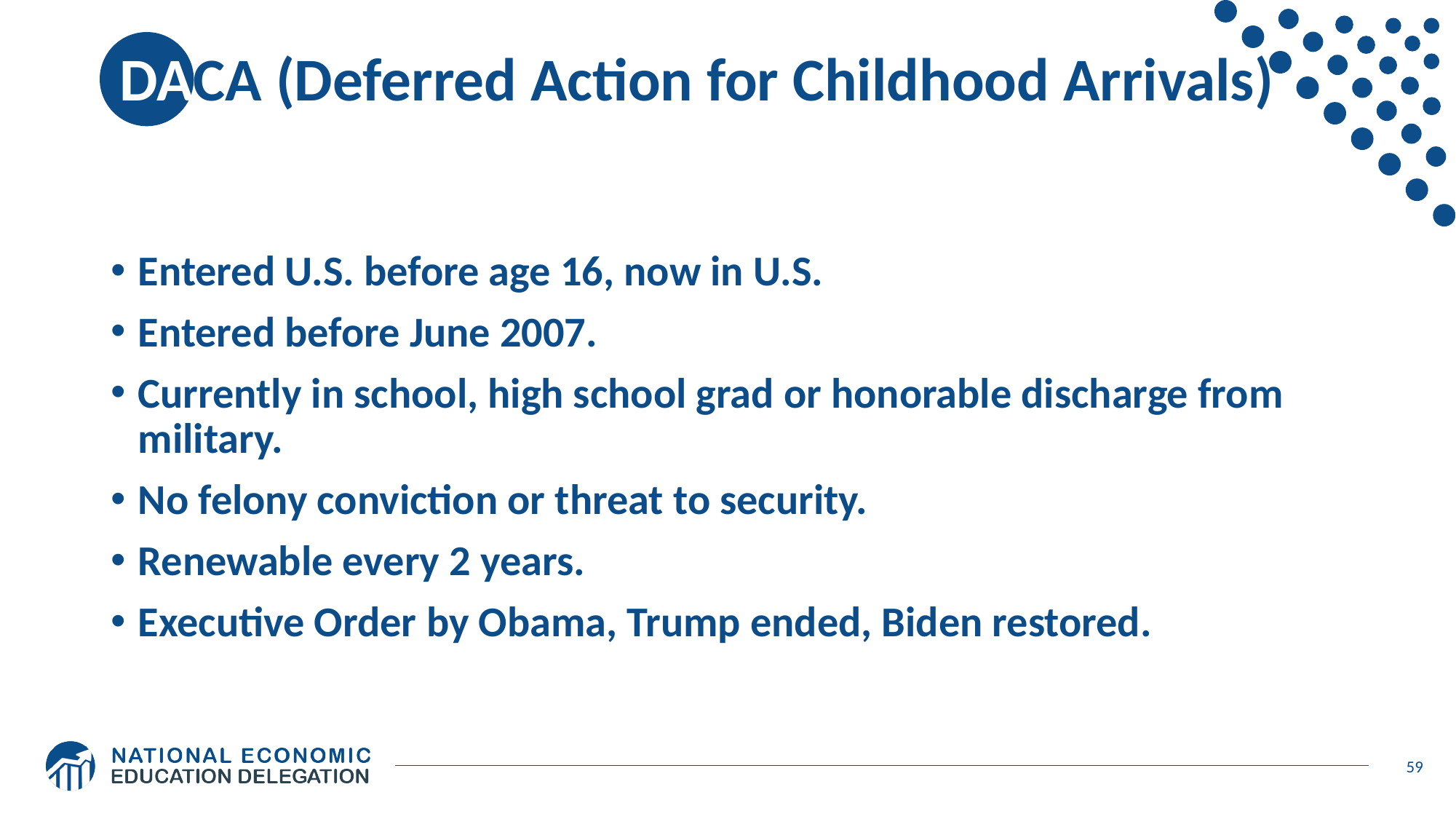

# DACA (Deferred Action for Childhood Arrivals)
Entered U.S. before age 16, now in U.S.
Entered before June 2007.
Currently in school, high school grad or honorable discharge from military.
No felony conviction or threat to security.
Renewable every 2 years.
Executive Order by Obama, Trump ended, Biden restored.
59